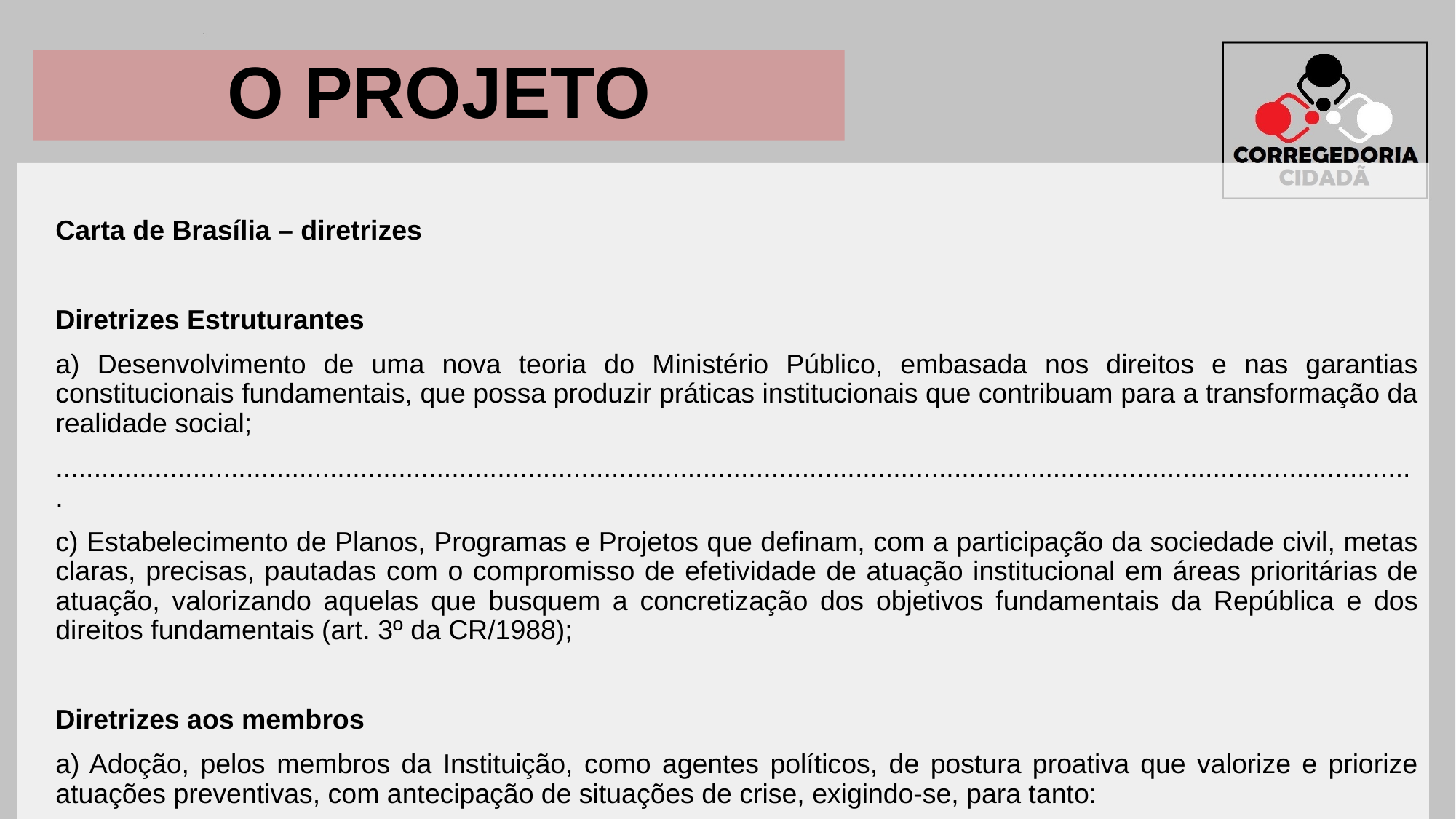

O PROJETO

Carta de Brasília – diretrizes

Diretrizes Estruturantes
a) Desenvolvimento de uma nova teoria do Ministério Público, embasada nos direitos e nas garantias constitucionais fundamentais, que possa produzir práticas institucionais que contribuam para a transformação da realidade social;
...................................................................................................................................................................................
c) Estabelecimento de Planos, Programas e Projetos que definam, com a participação da sociedade civil, metas claras, precisas, pautadas com o compromisso de efetividade de atuação institucional em áreas prioritárias de atuação, valorizando aquelas que busquem a concretização dos objetivos fundamentais da República e dos direitos fundamentais (art. 3º da CR/1988);

Diretrizes aos membros
a) Adoção, pelos membros da Instituição, como agentes políticos, de postura proativa que valorize e priorize atuações preventivas, com antecipação de situações de crise, exigindo-se, para tanto: